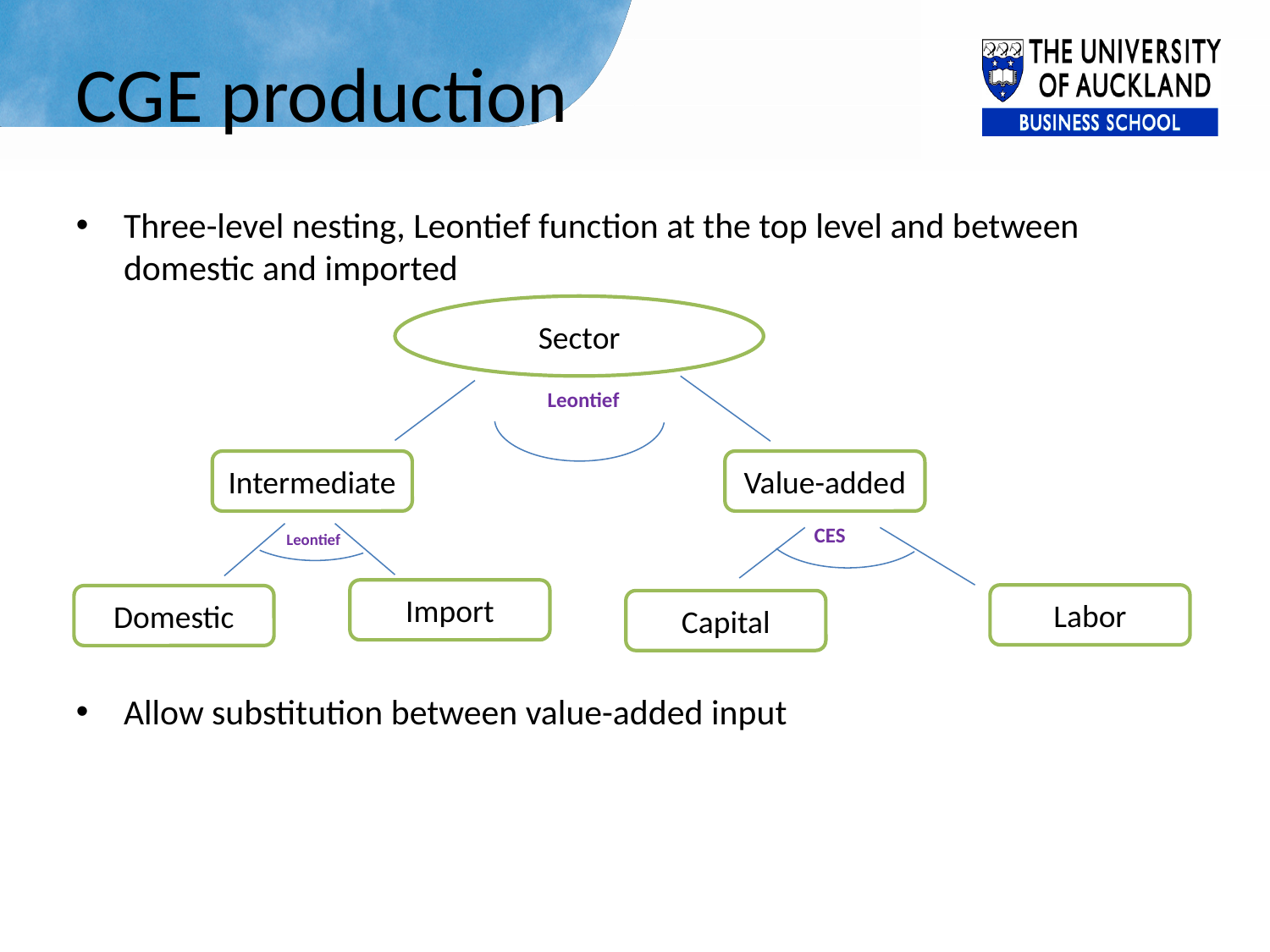

# CGE production
Three-level nesting, Leontief function at the top level and between domestic and imported

Allow substitution between value-added input

Sector

Leontief
Intermediate
Value-added

CES
Leontief
Import
Labor
Domestic
Capital